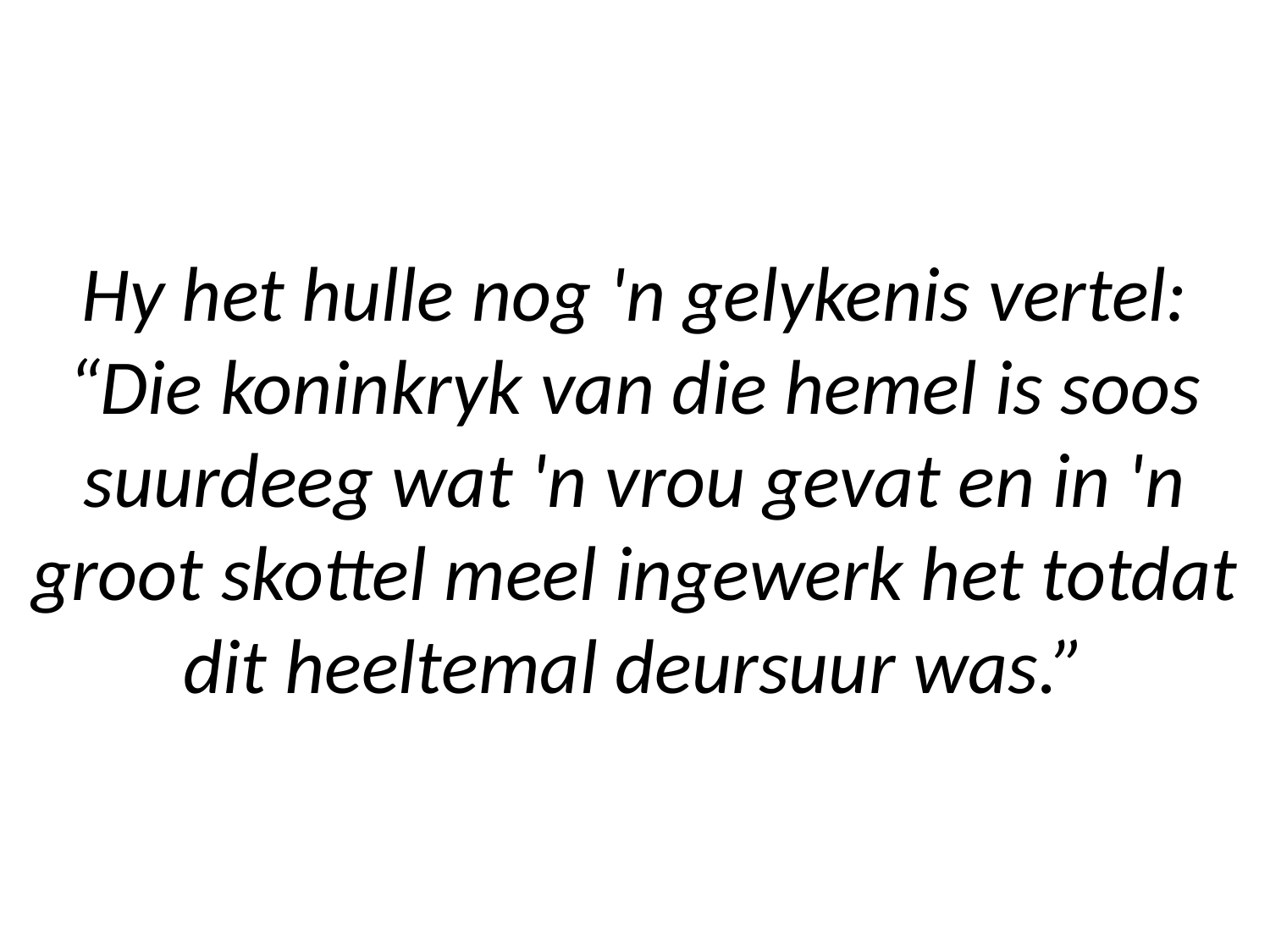

# Hy het hulle nog 'n gelykenis vertel: “Die koninkryk van die hemel is soos suurdeeg wat 'n vrou gevat en in 'n groot skottel meel ingewerk het totdat dit heeltemal deursuur was.”